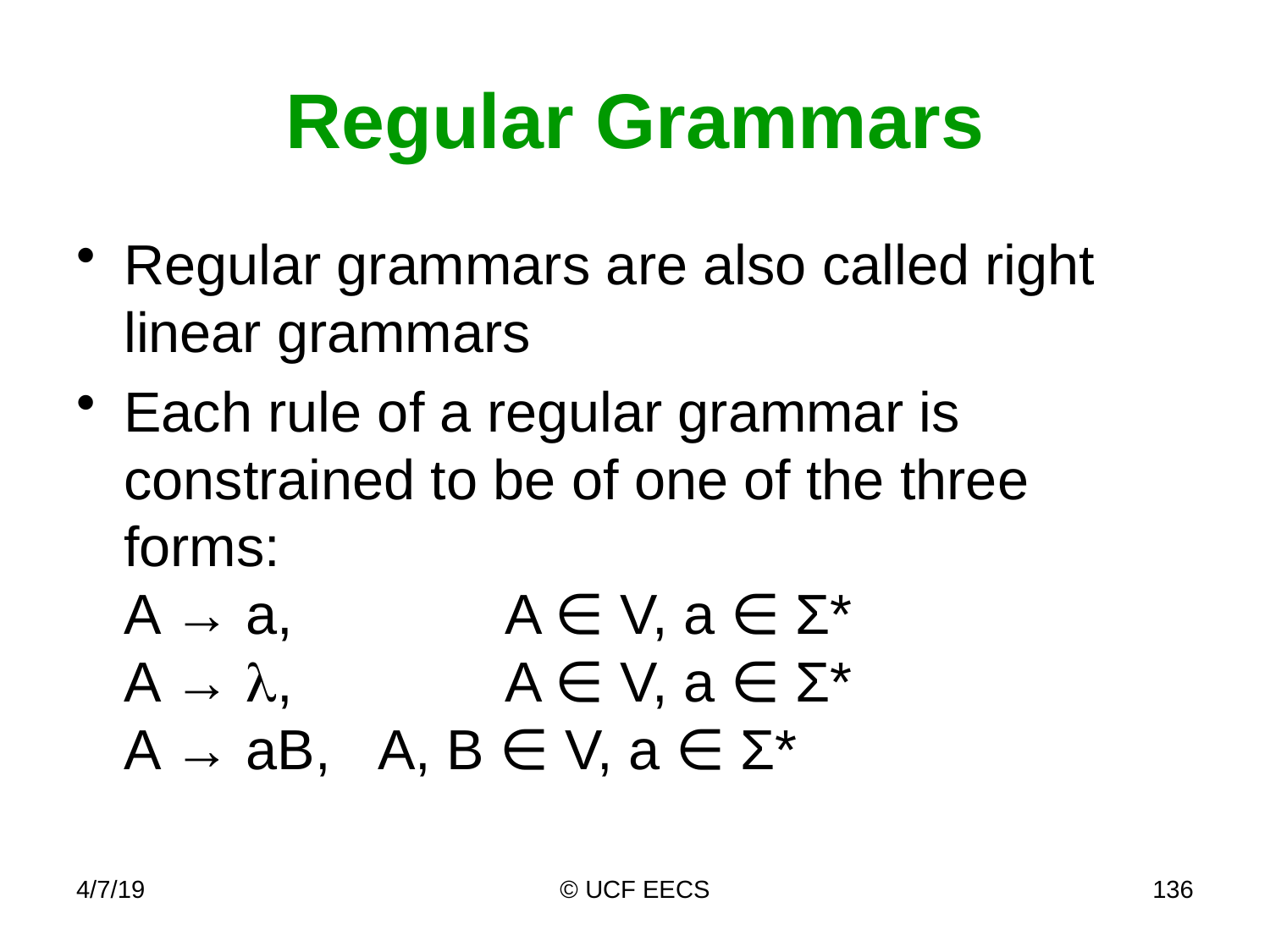

# Regular Grammars
Regular grammars are also called right linear grammars
Each rule of a regular grammar is constrained to be of one of the three forms:
A → a, 		A ∈ V, a ∈ Σ*
A → λ, 		A ∈ V, a ∈ Σ*
A → aB, 	A, B ∈ V, a ∈ Σ*

4/7/19
© UCF EECS
136